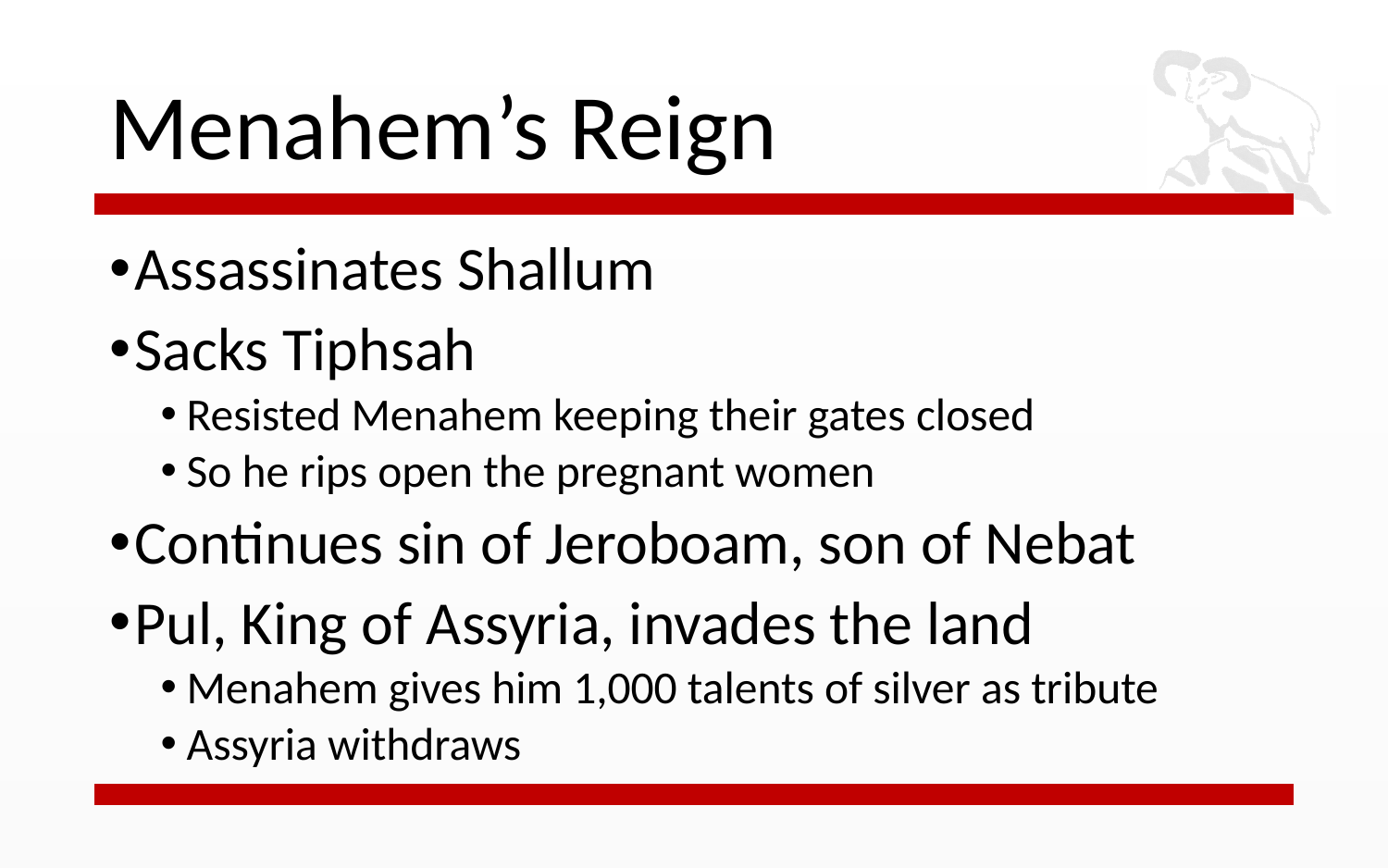

# Menahem’s Reign
Assassinates Shallum
Sacks Tiphsah
Resisted Menahem keeping their gates closed
So he rips open the pregnant women
Continues sin of Jeroboam, son of Nebat
Pul, King of Assyria, invades the land
Menahem gives him 1,000 talents of silver as tribute
Assyria withdraws